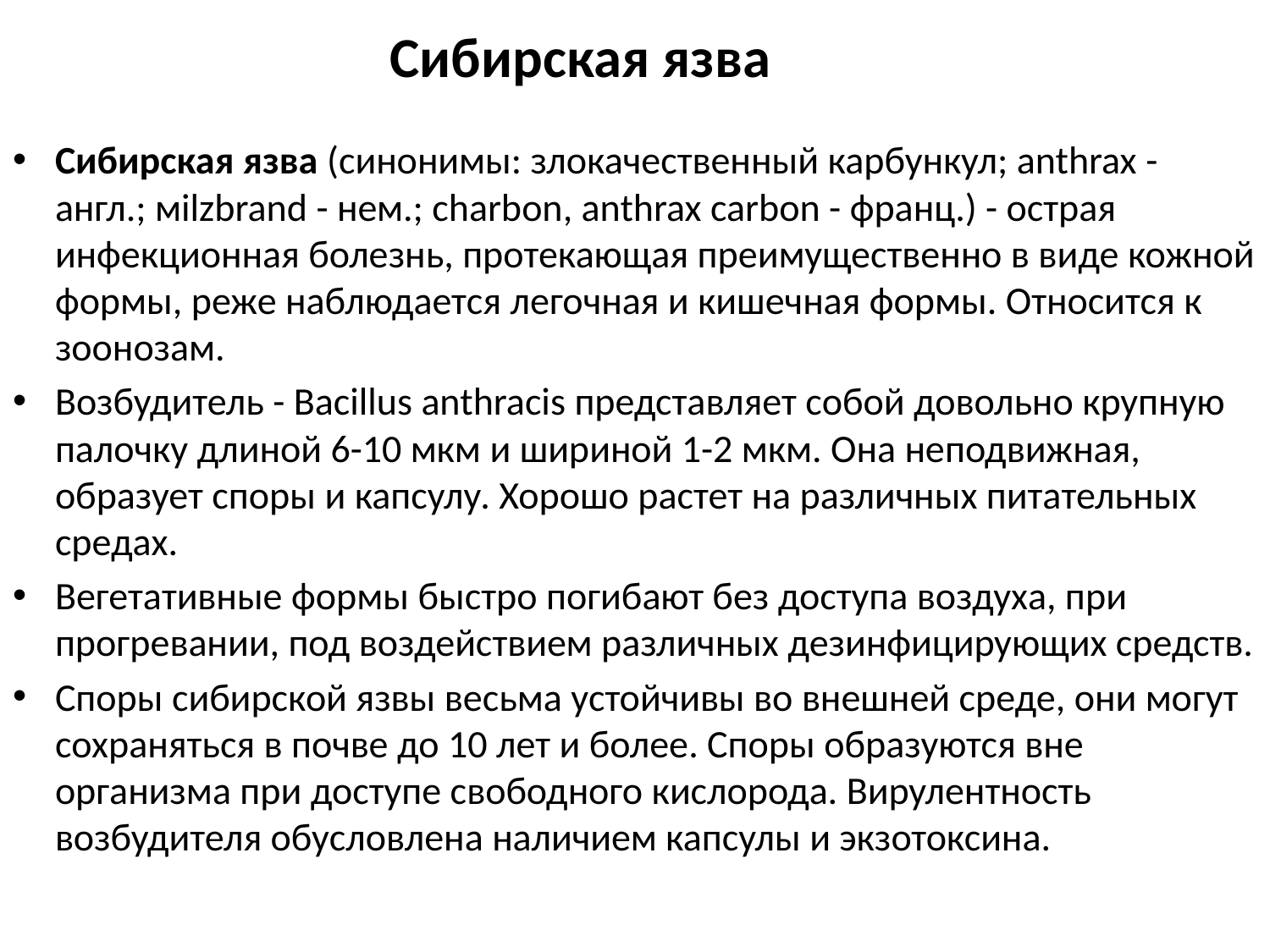

# Сибирская язва
Сибирская язва (синонимы: злокачественный карбункул; anthrax - англ.; мilzbrand - нем.; charbon, anthrax carbon - франц.) - острая инфекционная болезнь, протекающая преимущественно в виде кожной формы, реже наблюдается легочная и кишечная формы. Относится к зоонозам.
Возбудитель - Bacillus anthracis представляет собой довольно крупную палочку длиной 6-10 мкм и шириной 1-2 мкм. Она неподвижная, образует споры и капсулу. Хорошо растет на различных питательных средах.
Вегетативные формы быстро погибают без доступа воздуха, при прогревании, под воздействием различных дезинфицирующих средств.
Споры сибирской язвы весьма устойчивы во внешней среде, они могут сохраняться в почве до 10 лет и более. Споры образуются вне организма при доступе свободного кислорода. Вирулентность возбудителя обусловлена наличием капсулы и экзотоксина.